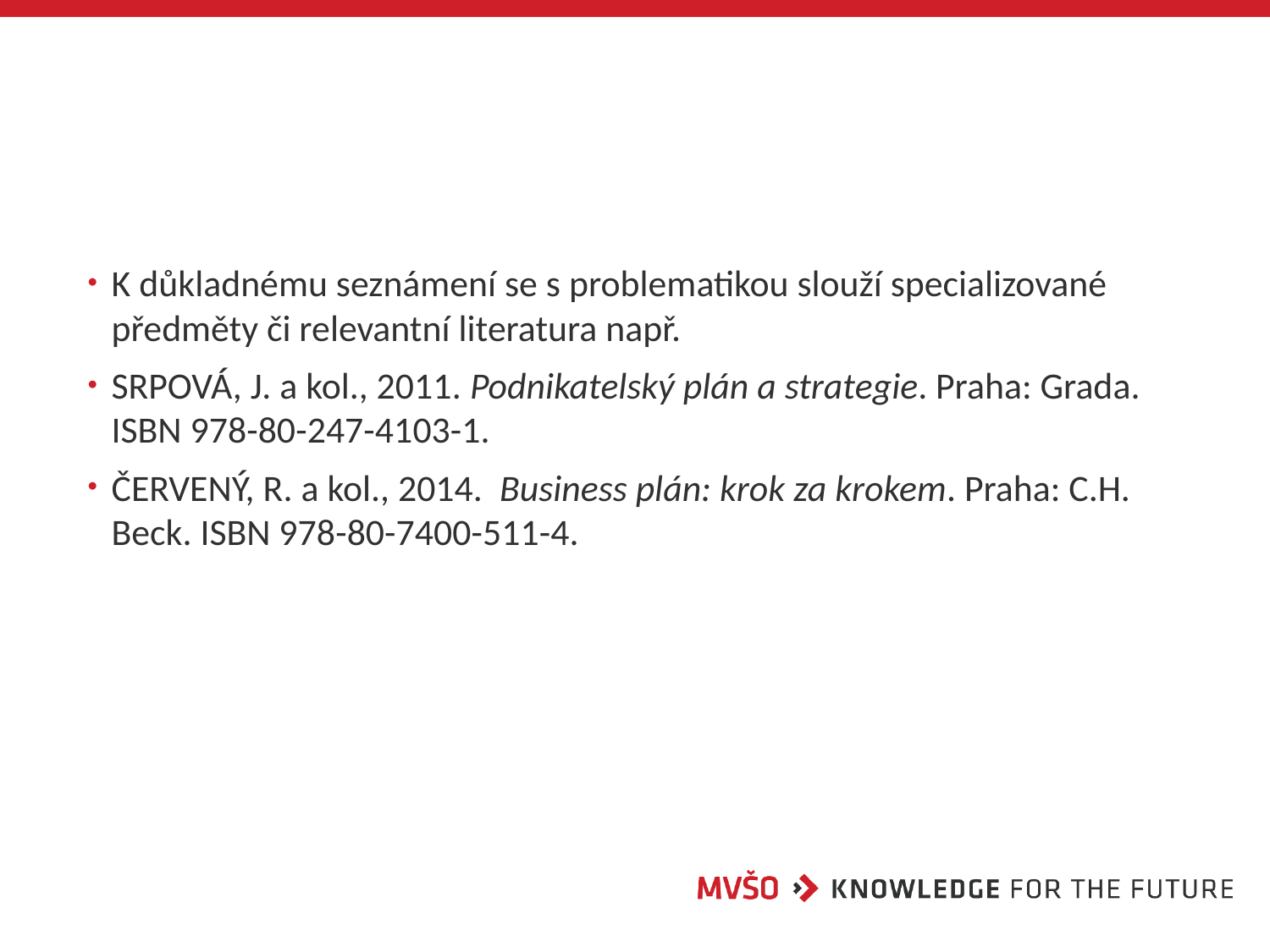

#
K důkladnému seznámení se s problematikou slouží specializované předměty či relevantní literatura např.
SRPOVÁ, J. a kol., 2011. Podnikatelský plán a strategie. Praha: Grada. ISBN 978-80-247-4103-1.
ČERVENÝ, R. a kol., 2014.  Business plán: krok za krokem. Praha: C.H. Beck. ISBN 978-80-7400-511-4.